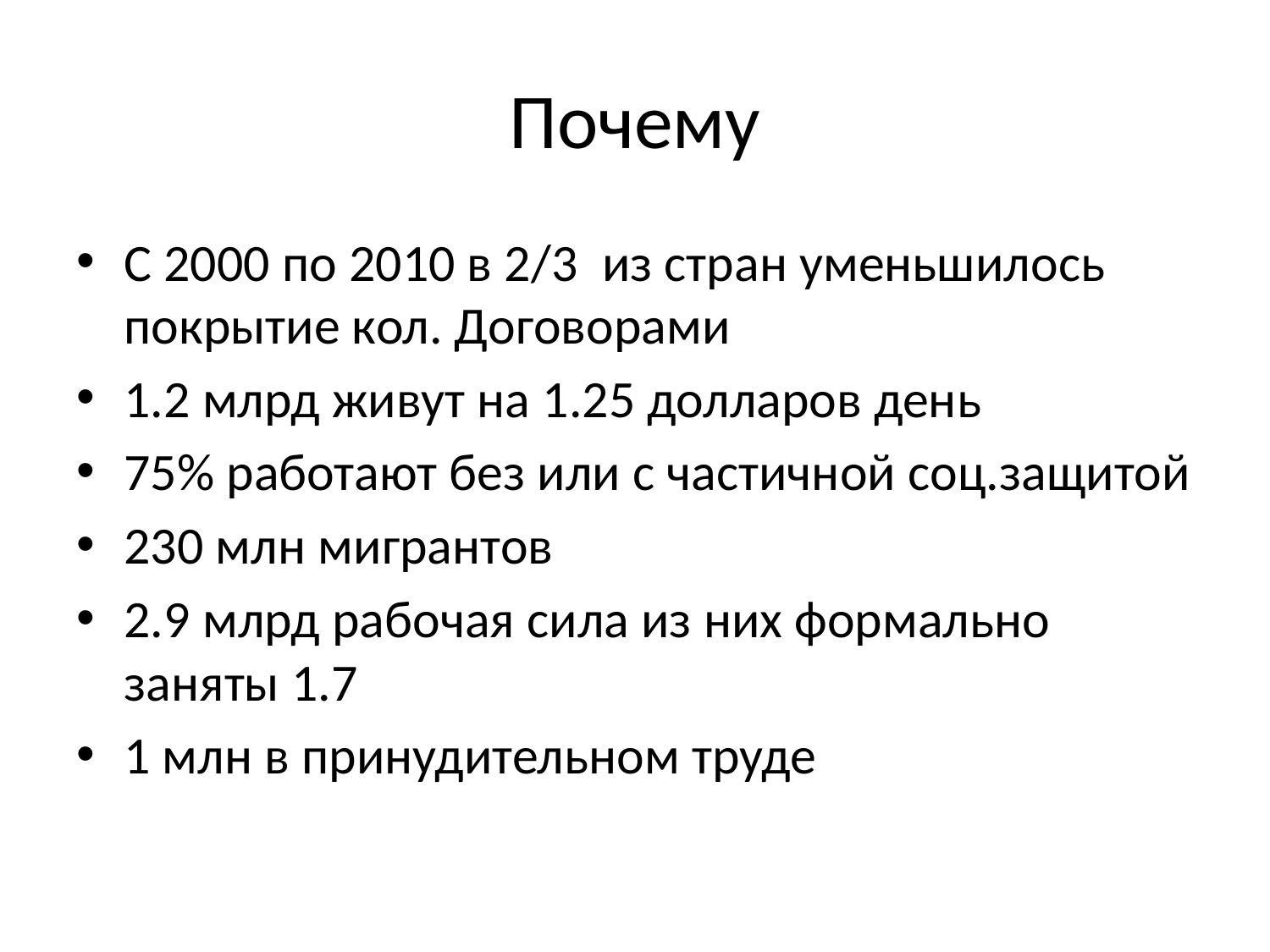

# Почему
С 2000 по 2010 в 2/3  из стран уменьшилось покрытие кол. Договорами
1.2 млрд живут на 1.25 долларов день
75% работают без или с частичной соц.защитой
230 млн мигрантов
2.9 млрд рабочая сила из них формально заняты 1.7
1 млн в принудительном труде